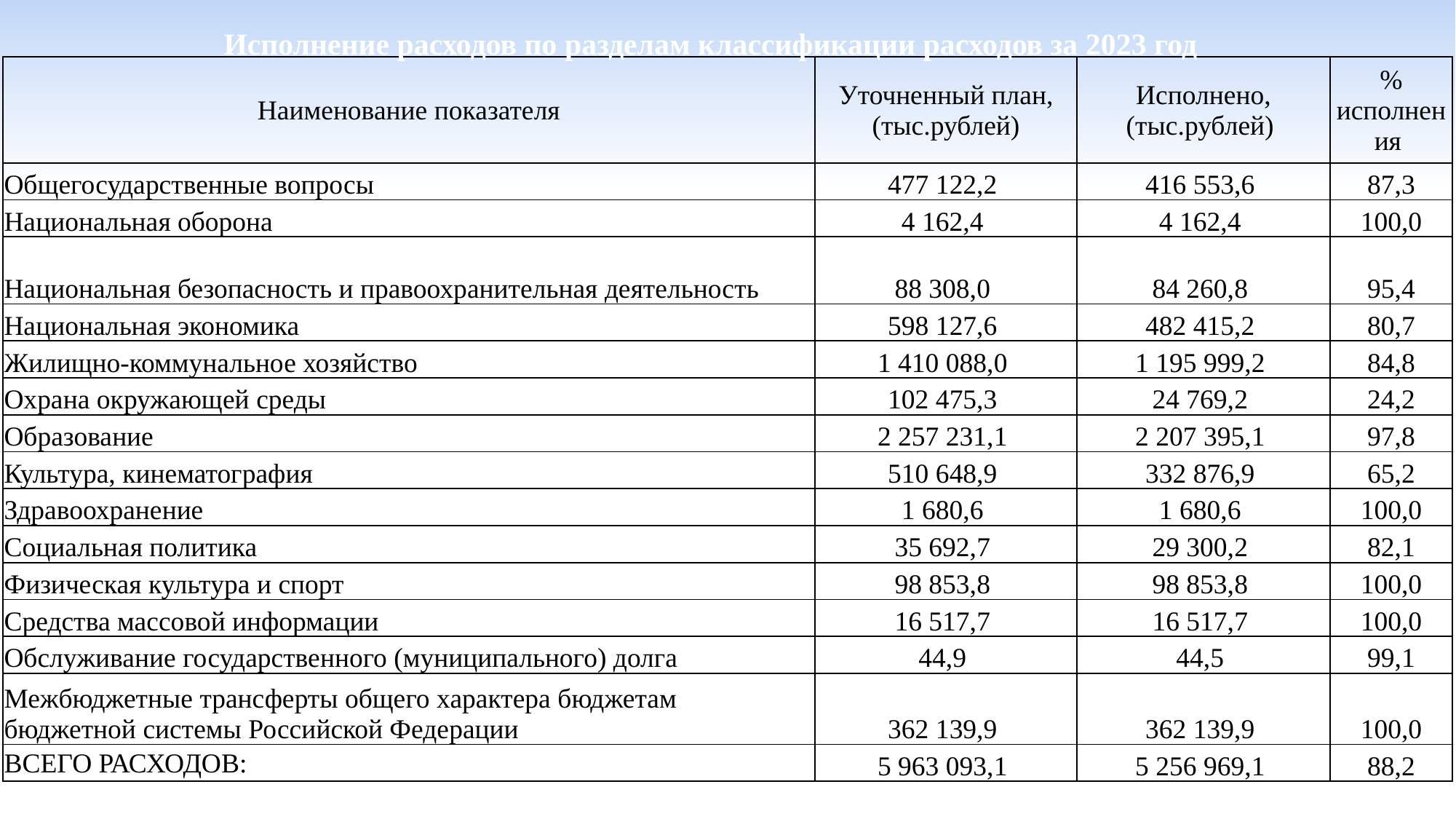

Исполнение расходов по разделам классификации расходов за 2023 год
| Наименование показателя | Уточненный план, (тыс.рублей) | Исполнено, (тыс.рублей) | % исполнения |
| --- | --- | --- | --- |
| Общегосударственные вопросы | 477 122,2 | 416 553,6 | 87,3 |
| Национальная оборона | 4 162,4 | 4 162,4 | 100,0 |
| Национальная безопасность и правоохранительная деятельность | 88 308,0 | 84 260,8 | 95,4 |
| Национальная экономика | 598 127,6 | 482 415,2 | 80,7 |
| Жилищно-коммунальное хозяйство | 1 410 088,0 | 1 195 999,2 | 84,8 |
| Охрана окружающей среды | 102 475,3 | 24 769,2 | 24,2 |
| Образование | 2 257 231,1 | 2 207 395,1 | 97,8 |
| Культура, кинематография | 510 648,9 | 332 876,9 | 65,2 |
| Здравоохранение | 1 680,6 | 1 680,6 | 100,0 |
| Социальная политика | 35 692,7 | 29 300,2 | 82,1 |
| Физическая культура и спорт | 98 853,8 | 98 853,8 | 100,0 |
| Средства массовой информации | 16 517,7 | 16 517,7 | 100,0 |
| Обслуживание государственного (муниципального) долга | 44,9 | 44,5 | 99,1 |
| Межбюджетные трансферты общего характера бюджетам бюджетной системы Российской Федерации | 362 139,9 | 362 139,9 | 100,0 |
| ВСЕГО РАСХОДОВ: | 5 963 093,1 | 5 256 969,1 | 88,2 |